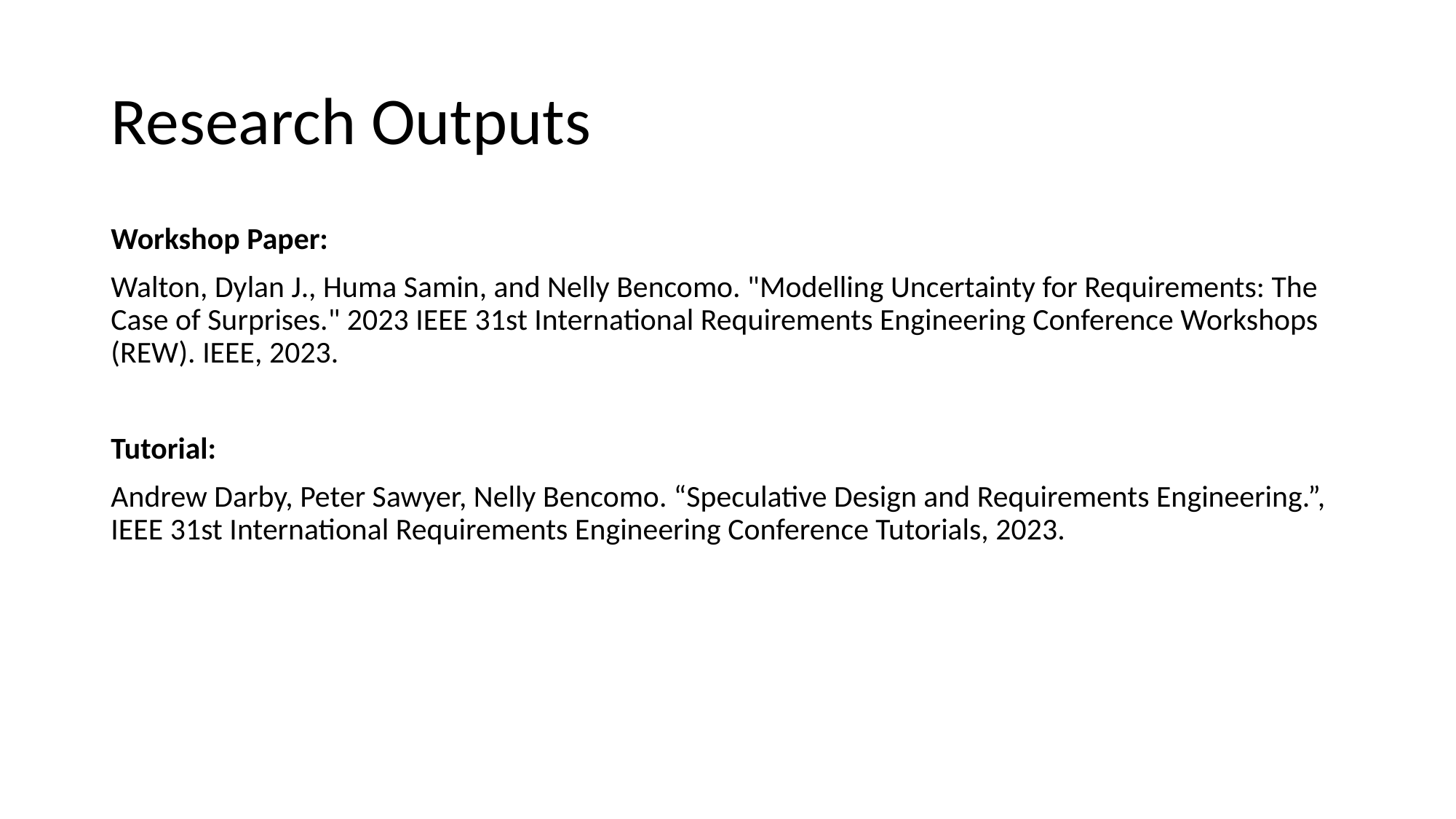

# Research Outputs
Workshop Paper:
Walton, Dylan J., Huma Samin, and Nelly Bencomo. "Modelling Uncertainty for Requirements: The Case of Surprises." 2023 IEEE 31st International Requirements Engineering Conference Workshops (REW). IEEE, 2023.

Tutorial:
Andrew Darby, Peter Sawyer, Nelly Bencomo. “Speculative Design and Requirements Engineering.”, IEEE 31st International Requirements Engineering Conference Tutorials, 2023.